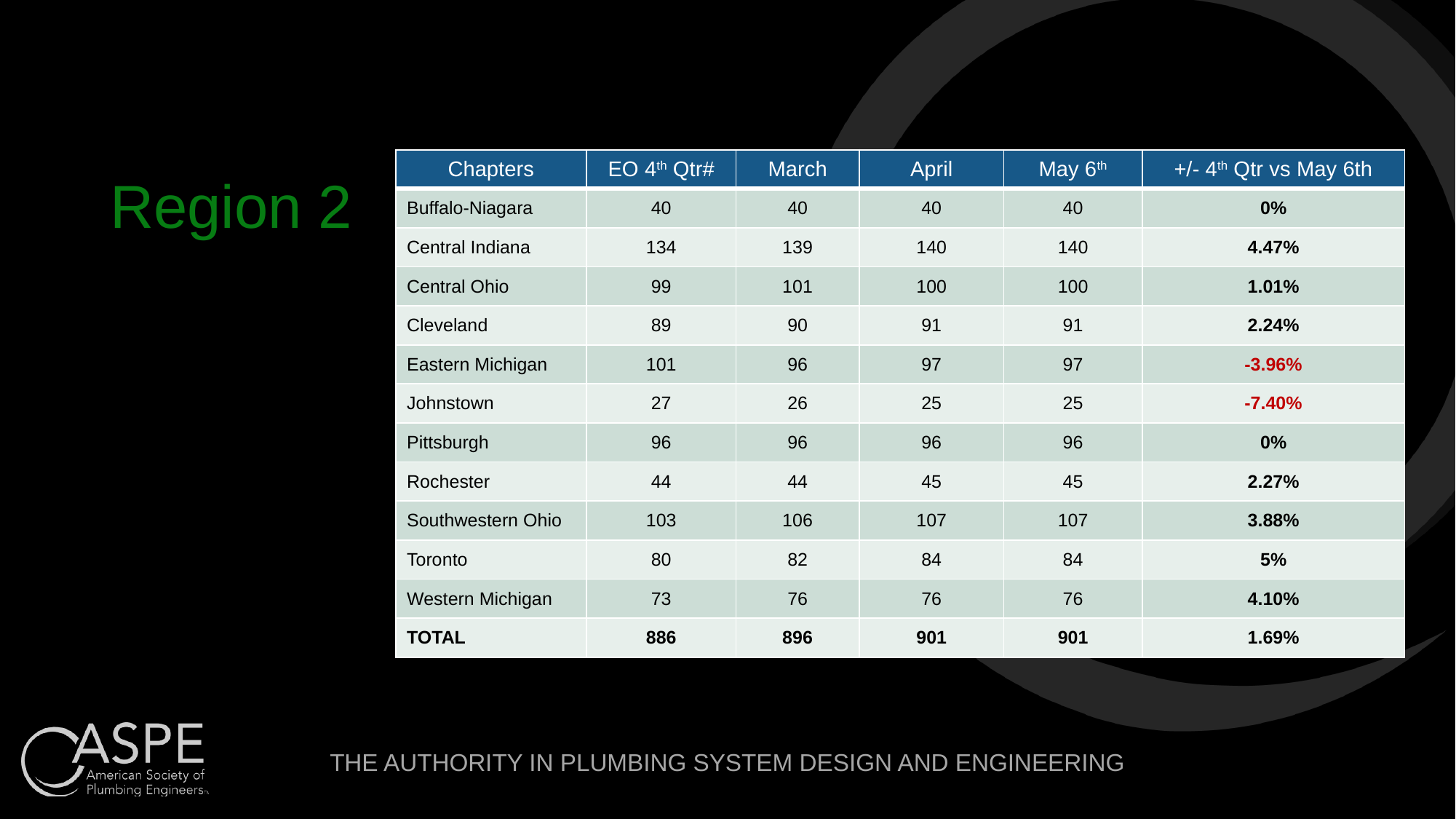

| Chapters | EO 4th Qtr# | March | April | May 6th | +/- 4th Qtr vs May 6th |
| --- | --- | --- | --- | --- | --- |
| Buffalo-Niagara | 40 | 40 | 40 | 40 | 0% |
| Central Indiana | 134 | 139 | 140 | 140 | 4.47% |
| Central Ohio | 99 | 101 | 100 | 100 | 1.01% |
| Cleveland | 89 | 90 | 91 | 91 | 2.24% |
| Eastern Michigan | 101 | 96 | 97 | 97 | -3.96% |
| Johnstown | 27 | 26 | 25 | 25 | -7.40% |
| Pittsburgh | 96 | 96 | 96 | 96 | 0% |
| Rochester | 44 | 44 | 45 | 45 | 2.27% |
| Southwestern Ohio | 103 | 106 | 107 | 107 | 3.88% |
| Toronto | 80 | 82 | 84 | 84 | 5% |
| Western Michigan | 73 | 76 | 76 | 76 | 4.10% |
| TOTAL | 886 | 896 | 901 | 901 | 1.69% |
# Region 2